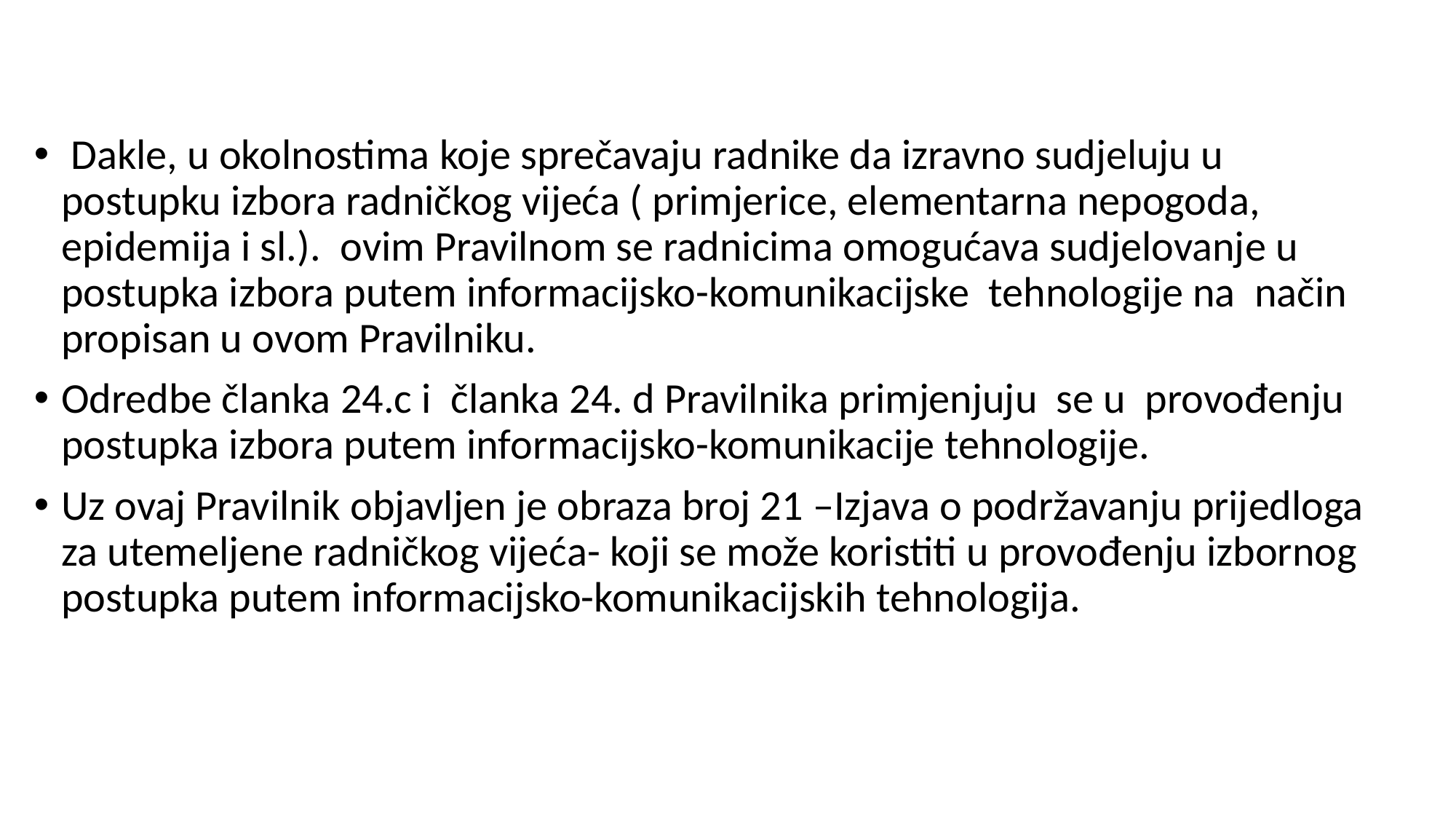

#
 Dakle, u okolnostima koje sprečavaju radnike da izravno sudjeluju u postupku izbora radničkog vijeća ( primjerice, elementarna nepogoda, epidemija i sl.).  ovim Pravilnom se radnicima omogućava sudjelovanje u   postupka izbora putem informacijsko-komunikacijske  tehnologije na  način propisan u ovom Pravilniku.
Odredbe članka 24.c i  članka 24. d Pravilnika primjenjuju  se u  provođenju postupka izbora putem informacijsko-komunikacije tehnologije.
Uz ovaj Pravilnik objavljen je obraza broj 21 –Izjava o podržavanju prijedloga za utemeljene radničkog vijeća- koji se može koristiti u provođenju izbornog postupka putem informacijsko-komunikacijskih tehnologija.